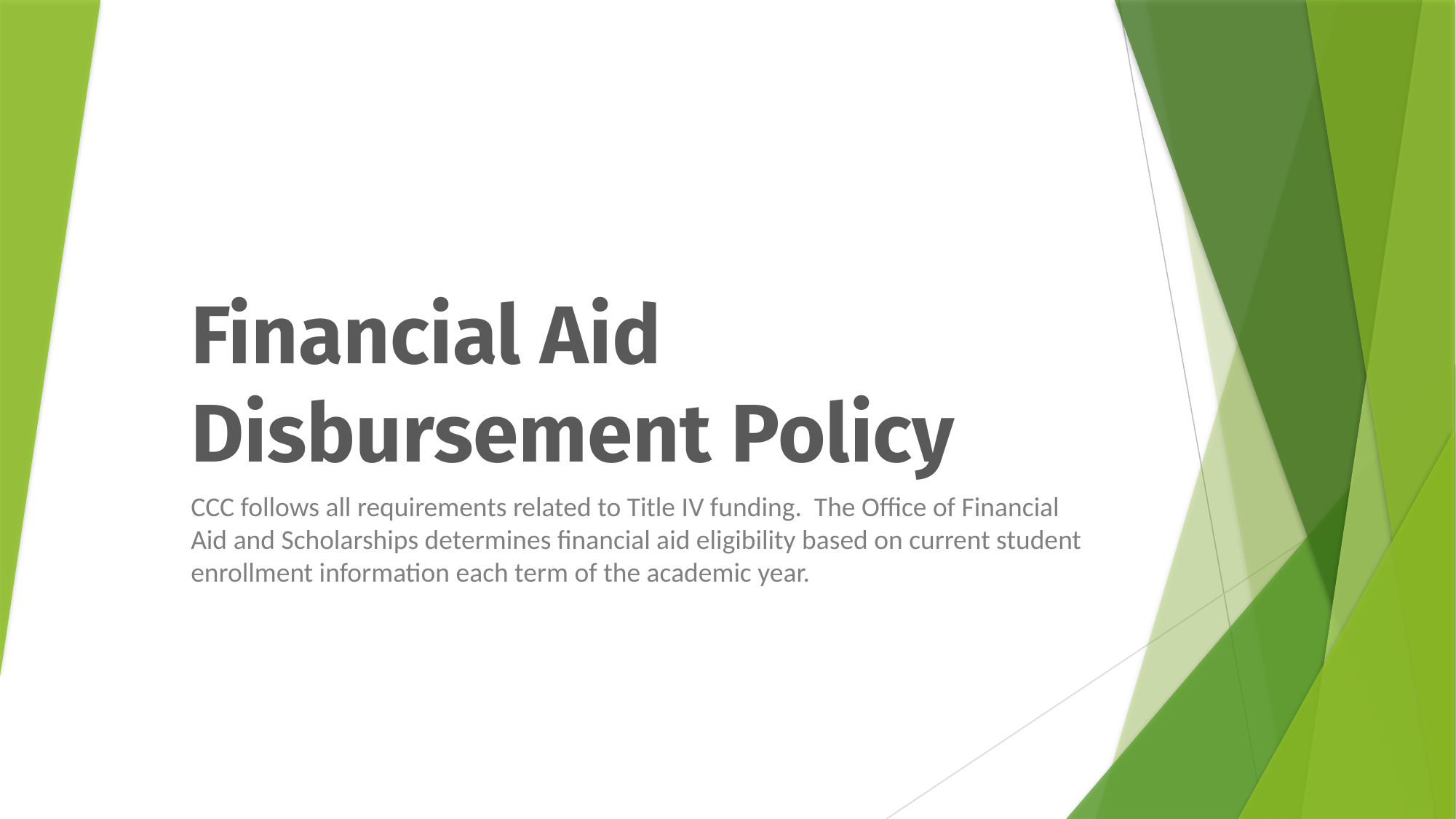

# Financial Aid Disbursement Policy
CCC follows all requirements related to Title IV funding.  The Office of Financial Aid and Scholarships determines financial aid eligibility based on current student enrollment information each term of the academic year.